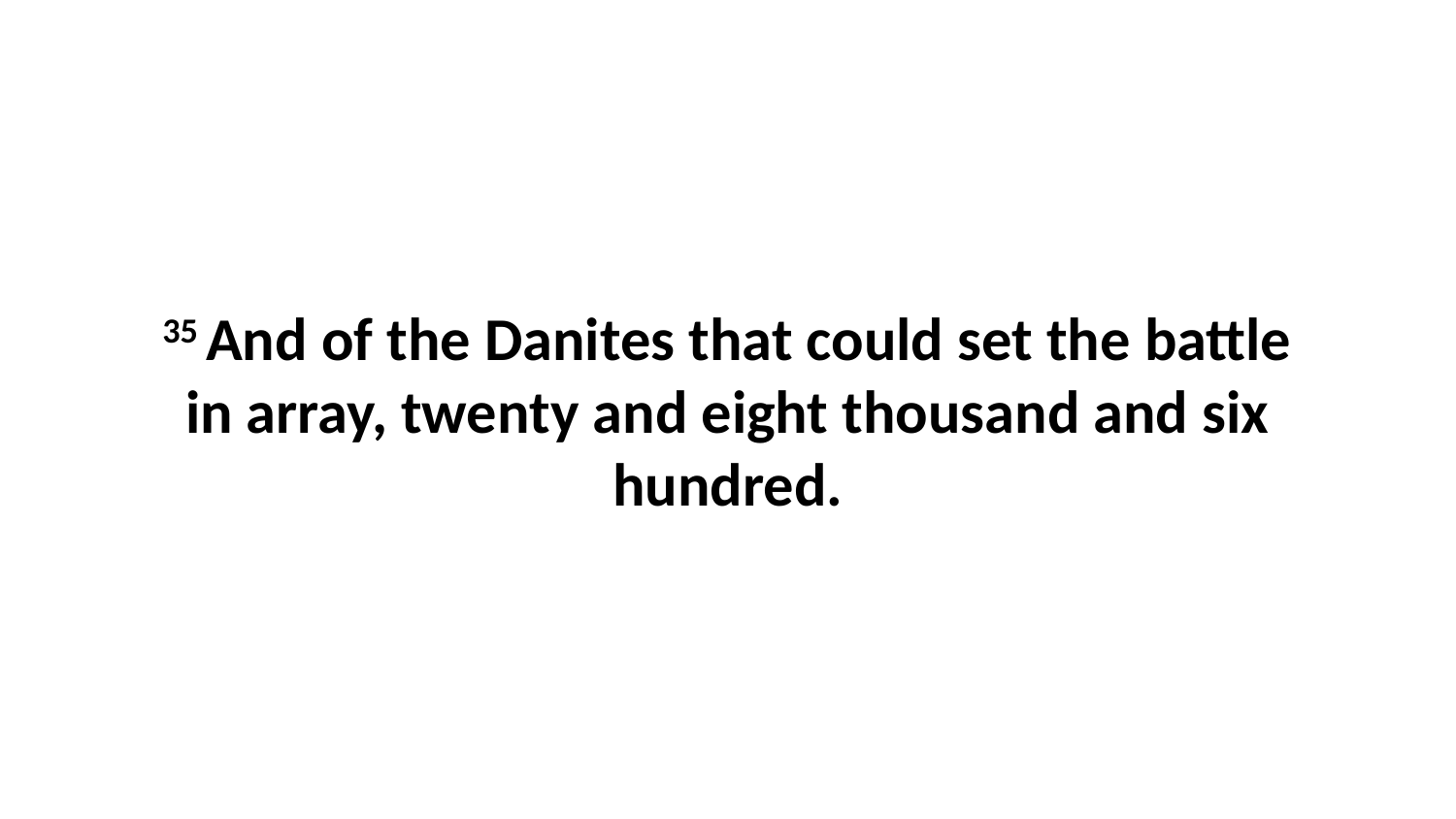

35 And of the Danites that could set the battle in array, twenty and eight thousand and six hundred.